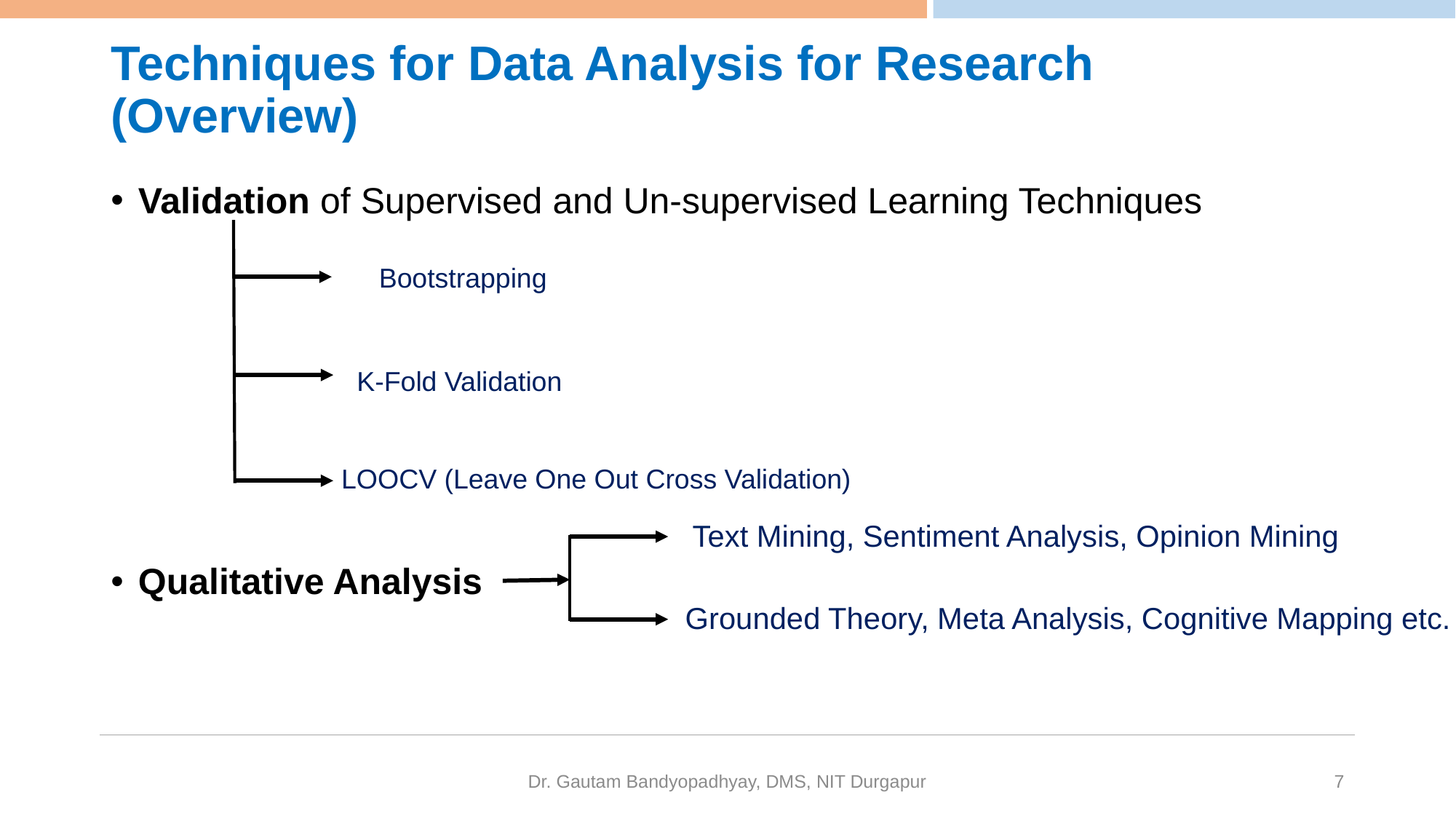

# Techniques for Data Analysis for Research (Overview)
Validation of Supervised and Un-supervised Learning Techniques

Qualitative Analysis
Bootstrapping
K-Fold Validation
LOOCV (Leave One Out Cross Validation)
Text Mining, Sentiment Analysis, Opinion Mining
Grounded Theory, Meta Analysis, Cognitive Mapping etc.
Dr. Gautam Bandyopadhyay, DMS, NIT Durgapur
7